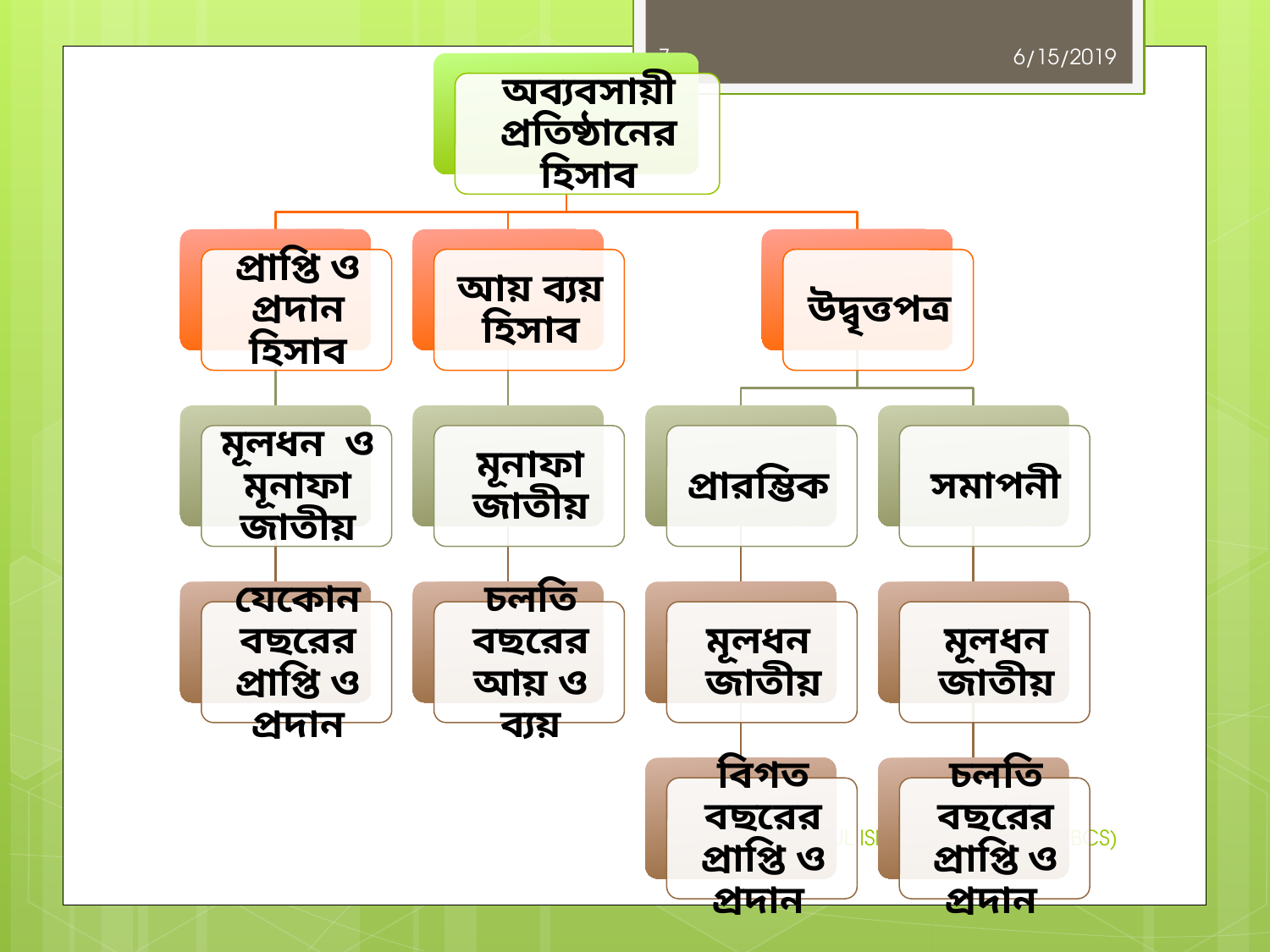

7
6/15/2019
অব্যবসায়ী প্রতিষ্ঠানের হিসাব
প্রাপ্তি ও প্রদান হিসাব
মূলধন  ও মূনাফা জাতীয়
যেকোন বছরের প্রাপ্তি ও প্রদান
আয় ব্যয় হিসাব
মূনাফা জাতীয়
চলতি বছরের আয় ও ব্যয়
উদ্বৃত্তপত্র
প্রারম্ভিক
মূলধন  জাতীয়
বিগত বছরের প্রাপ্তি ও প্রদান
সমাপনী
মূলধন জাতীয়
চলতি বছরের প্রাপ্তি ও প্রদান
MD.RASHEDUL ISLAM,Lecturer(34TH BCS)